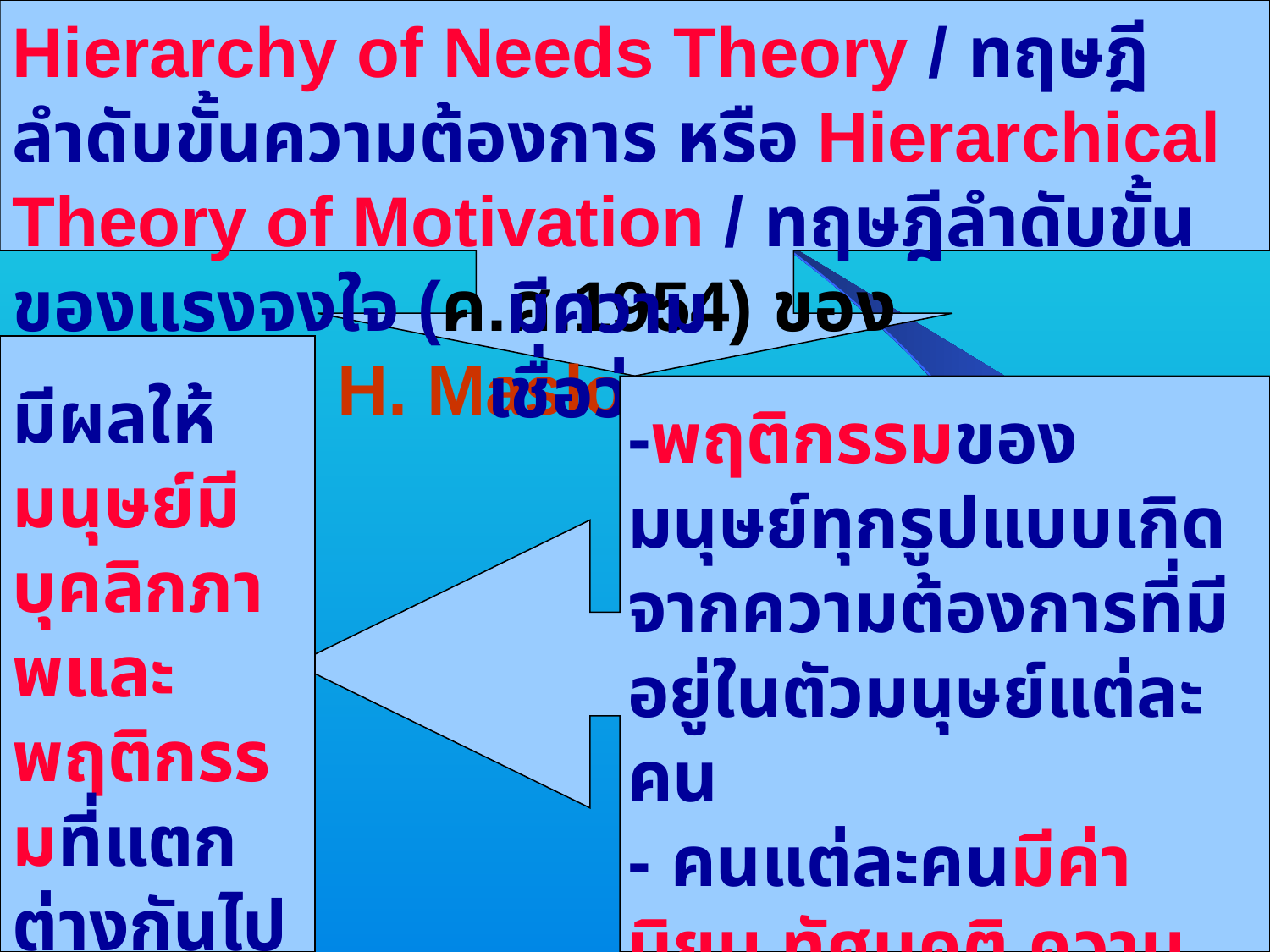

Hierarchy of Needs Theory / ทฤษฎีลำดับขั้นความต้องการ หรือ Hierarchical Theory of Motivation / ทฤษฎีลำดับขั้นของแรงจูงใจ (ค.ศ.1954) ของ     Abraham H. Maslow
 มีความเชื่อว่า

มีผลให้มนุษย์มีบุคลิกภาพและพฤติกรรมที่แตกต่างกันไป

-พฤติกรรมของมนุษย์ทุกรูปแบบเกิดจากความต้องการที่มีอยู่ในตัวมนุษย์แต่ละคน
- คนแต่ละคนมีค่านิยม ทัศนคติ ความเชื่อ ความต้องการที่แตกต่างกัน